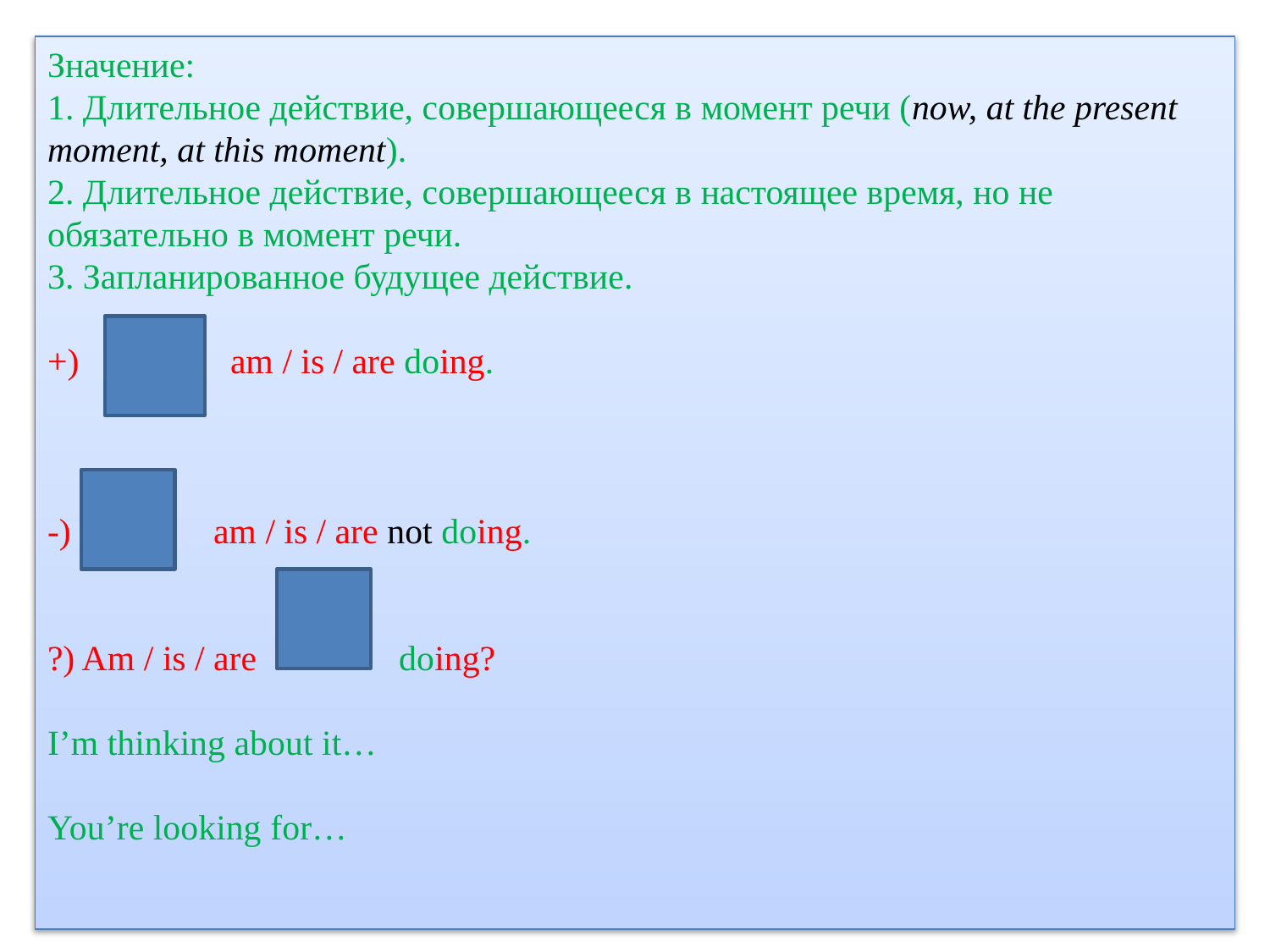

Значение:
1. Длительное действие, совершающееся в момент речи (now, at the present moment, at this moment).
2. Длительное действие, совершающееся в настоящее время, но не обязательно в момент речи.
3. Запланированное будущее действие.

+)                 am / is / are doing.

-)                am / is / are not doing.

?) Am / is / are                doing?

I’m thinking about it…

You’re looking for…